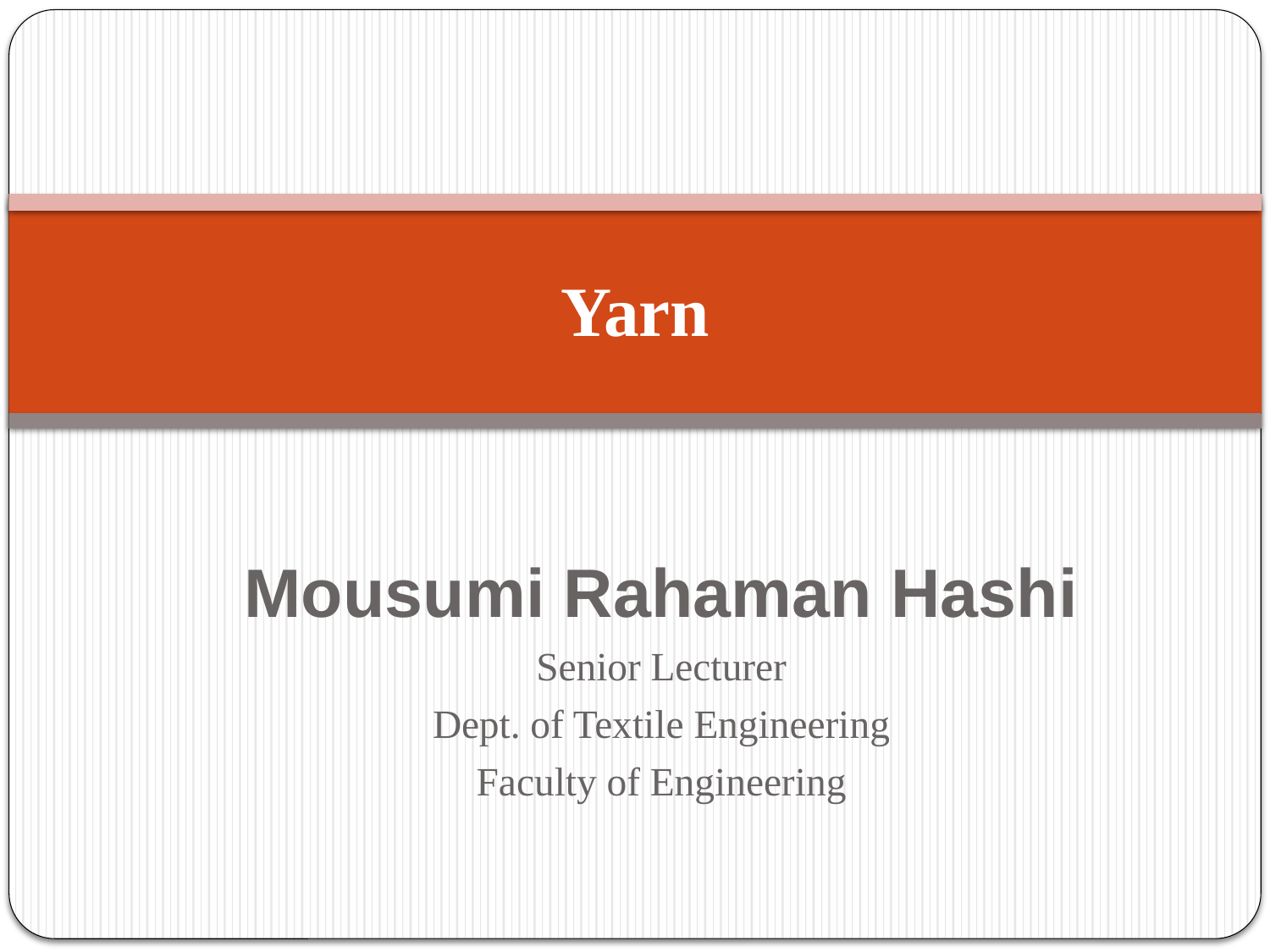

# Yarn

Mousumi Rahaman Hashi
Senior Lecturer
Dept. of Textile Engineering
Faculty of Engineering